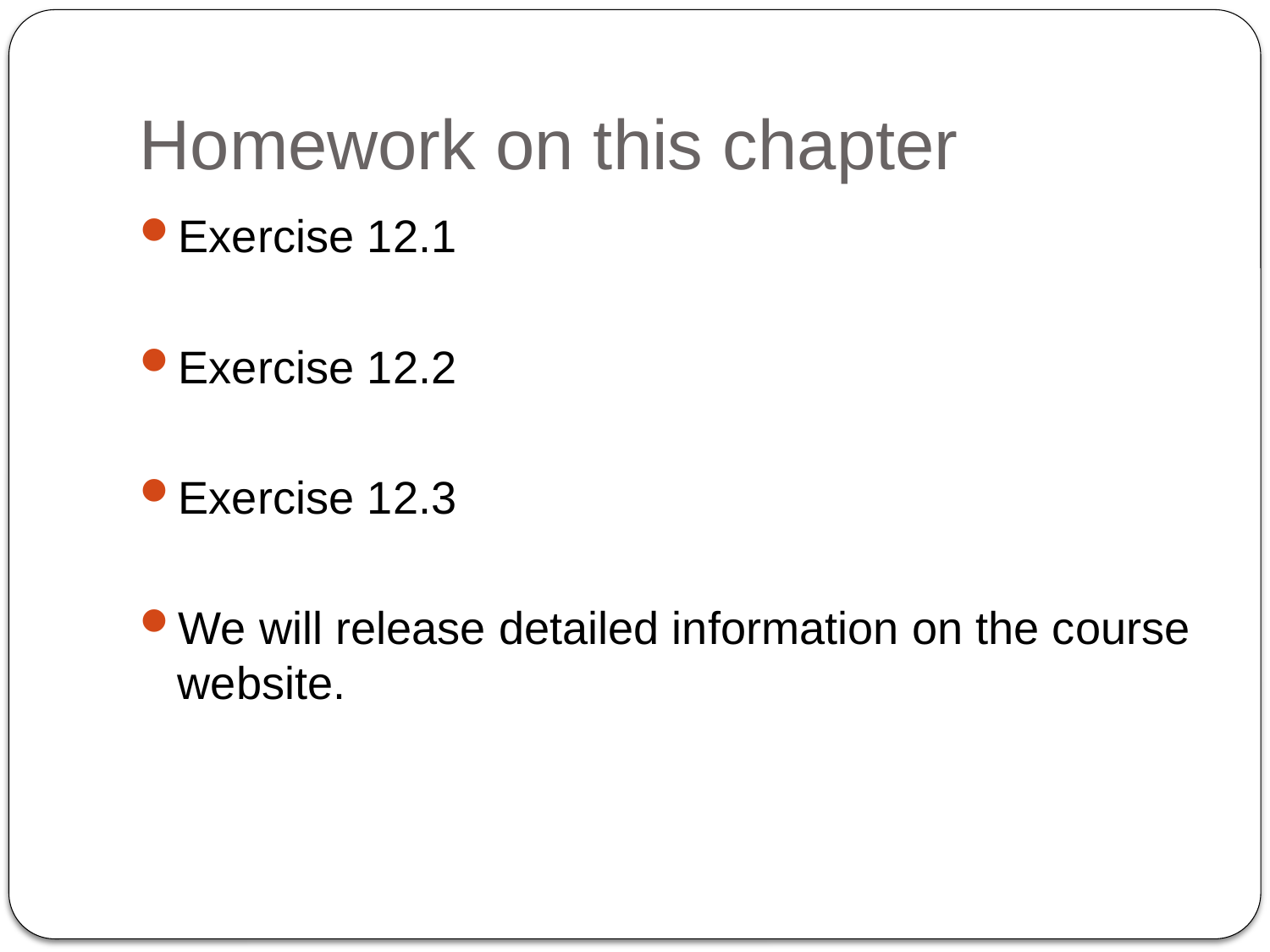

# Homework on this chapter
Exercise 12.1

Exercise 12.2

Exercise 12.3

We will release detailed information on the course website.